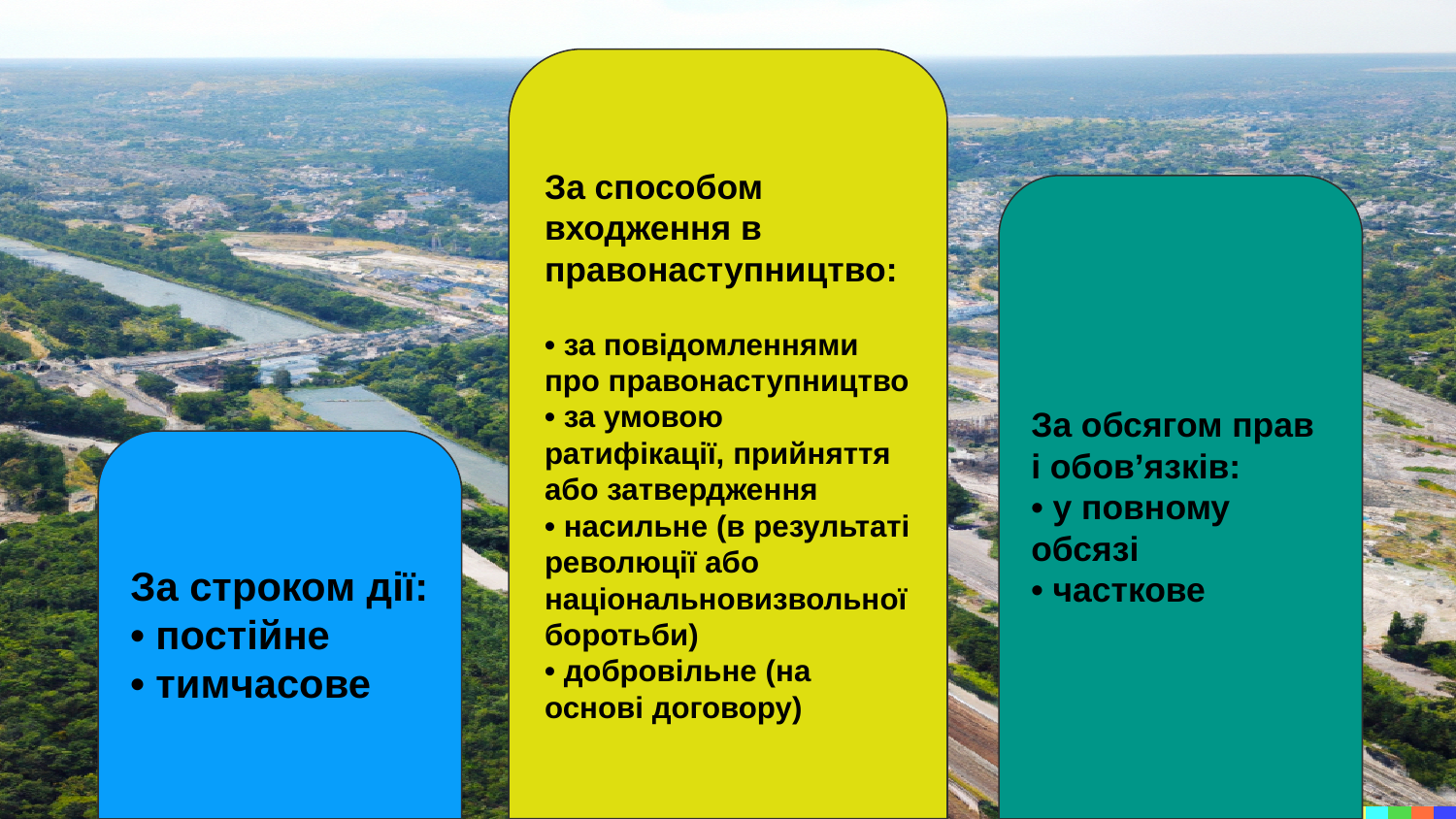

За способом входження в правонаступництво:

• за повідомленнями про правонаступництво
• за умовою ратифікації, прийняття або затвердження
• насильне (в результаті революції або національновизвольної боротьби)
• добровільне (на основі договору)
За обсягом прав і обов’язків:
• у повному обсязі
• часткове
За строком дії:
• постійне
• тимчасове